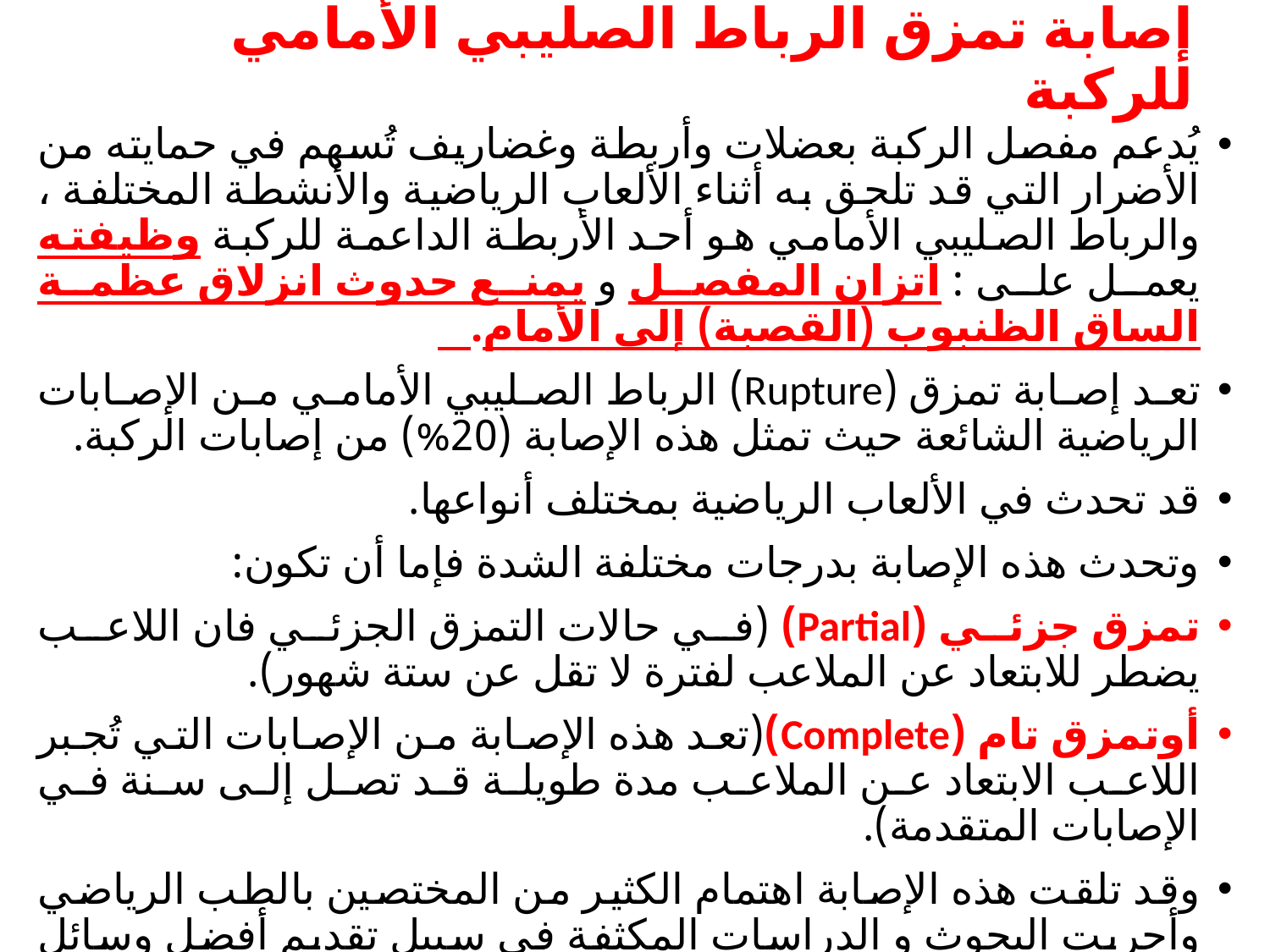

# إصابة تمزق الرباط الصليبي الأمامي للركبة
يُدعم مفصل الركبة بعضلات وأربطة وغضاريف تُسهم في حمايته من الأضرار التي قد تلحق به أثناء الألعاب الرياضية والأنشطة المختلفة ، والرباط الصليبي الأمامي هو أحد الأربطة الداعمة للركبة وظيفته يعمل على : اتزان المفصل و يمنع حدوث انزلاق عظمة الساق الظنبوب (القصبة) إلى الأمام.
تعد إصابة تمزق (Rupture) الرباط الصليبي الأمامي من الإصابات الرياضية الشائعة حيث تمثل هذه الإصابة (20%) من إصابات الركبة.
قد تحدث في الألعاب الرياضية بمختلف أنواعها.
وتحدث هذه الإصابة بدرجات مختلفة الشدة فإما أن تكون:
تمزق جزئي (Partial) (في حالات التمزق الجزئي فان اللاعب يضطر للابتعاد عن الملاعب لفترة لا تقل عن ستة شهور).
أوتمزق تام (Complete)(تعد هذه الإصابة من الإصابات التي تُجبر اللاعب الابتعاد عن الملاعب مدة طويلة قد تصل إلى سنة في الإصابات المتقدمة).
وقد تلقت هذه الإصابة اهتمام الكثير من المختصين بالطب الرياضي وأجريت البحوث و الدراسات المكثفة في سبيل تقديم أفضل وسائل العلاج.